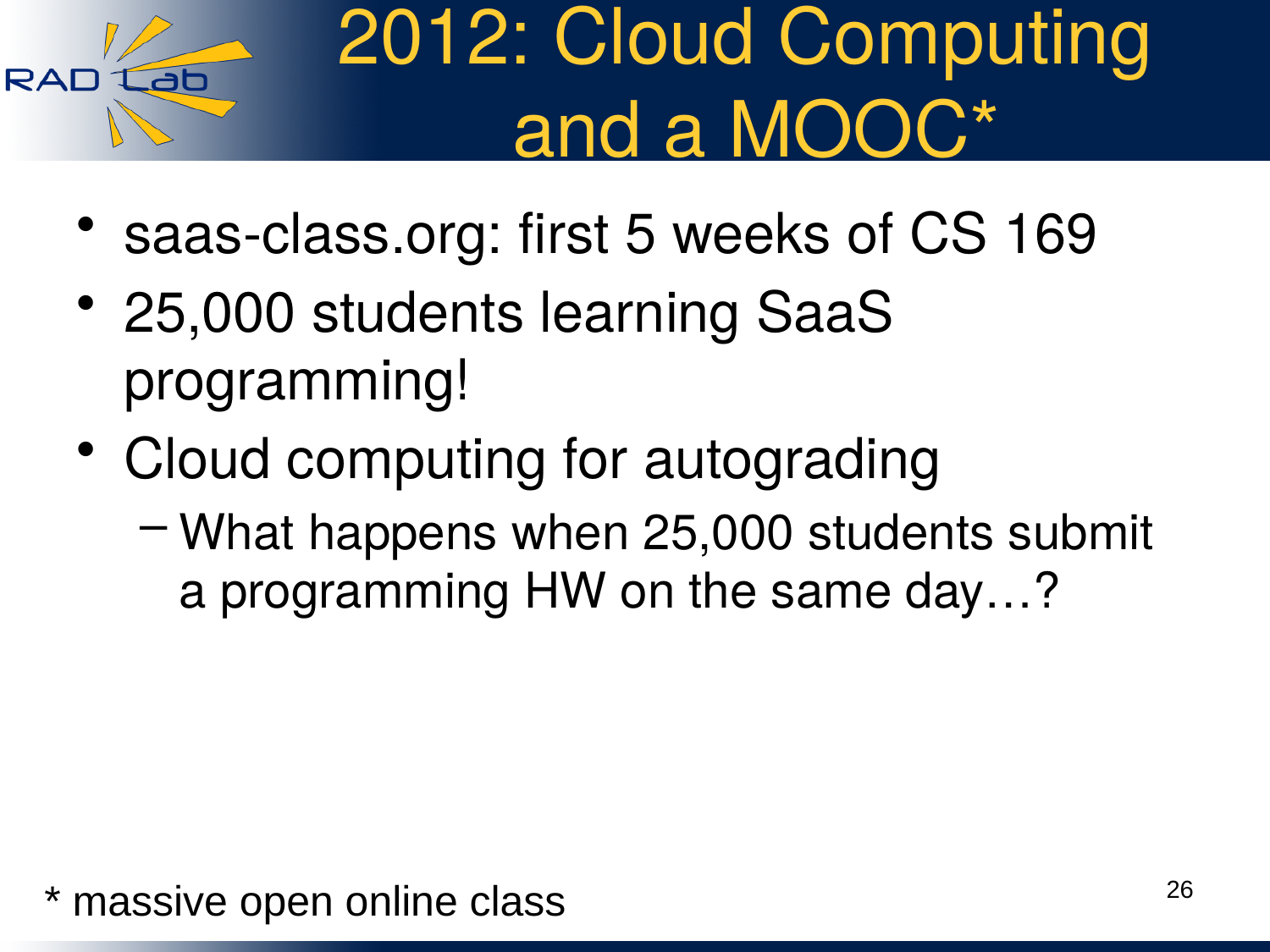

# 2012: Cloud Computing and a MOOC*
saas-class.org: first 5 weeks of CS 169
25,000 students learning SaaS programming!
Cloud computing for autograding
What happens when 25,000 students submit a programming HW on the same day…?

26
* massive open online class